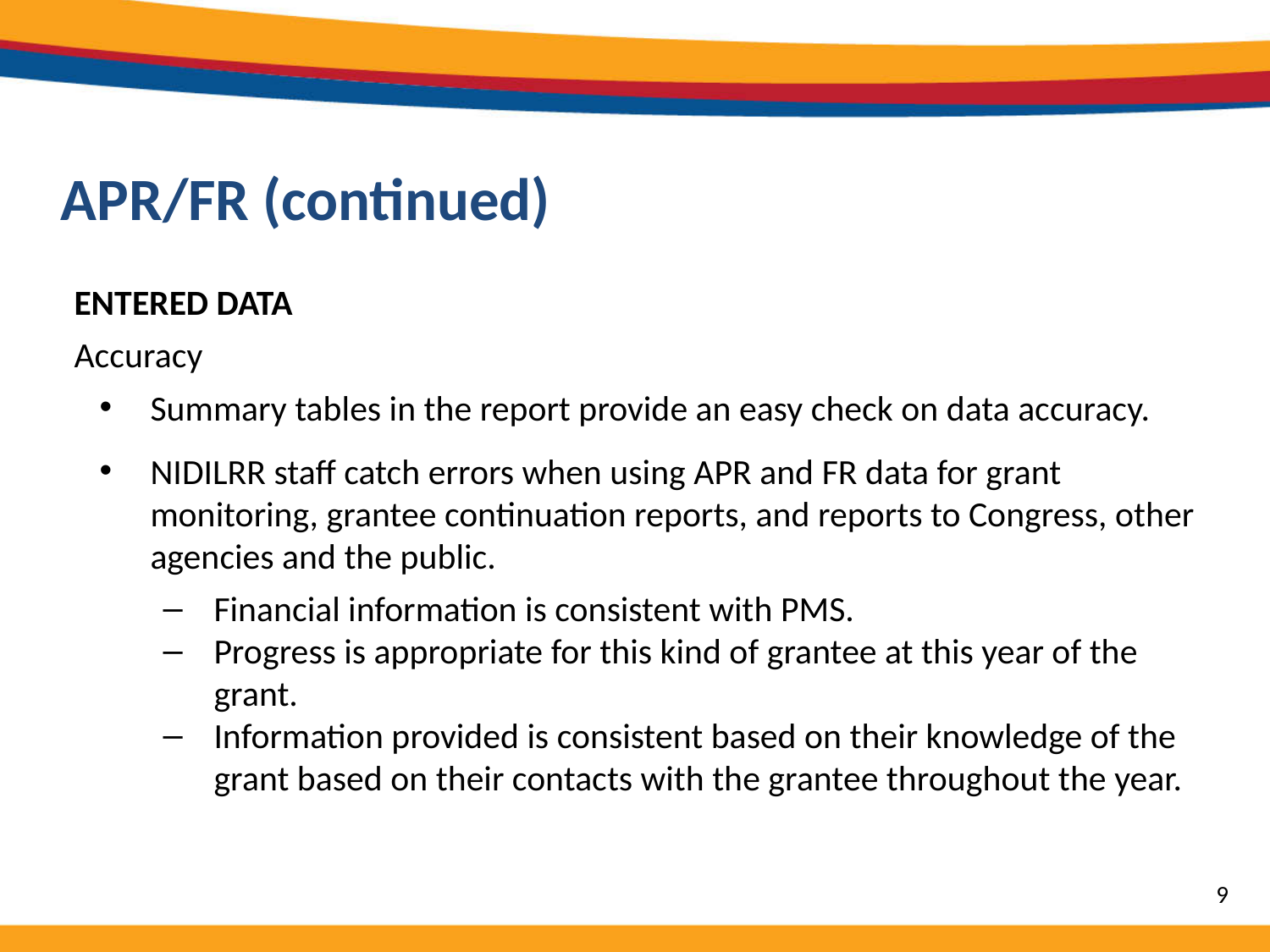

# APR/FR (continued) slide 4
ENTERED DATA
Accuracy
Summary tables in the report provide an easy check on data accuracy.
NIDILRR staff catch errors when using APR and FR data for grant monitoring, grantee continuation reports, and reports to Congress, other agencies and the public.
Financial information is consistent with PMS.
Progress is appropriate for this kind of grantee at this year of the grant.
Information provided is consistent based on their knowledge of the grant based on their contacts with the grantee throughout the year.